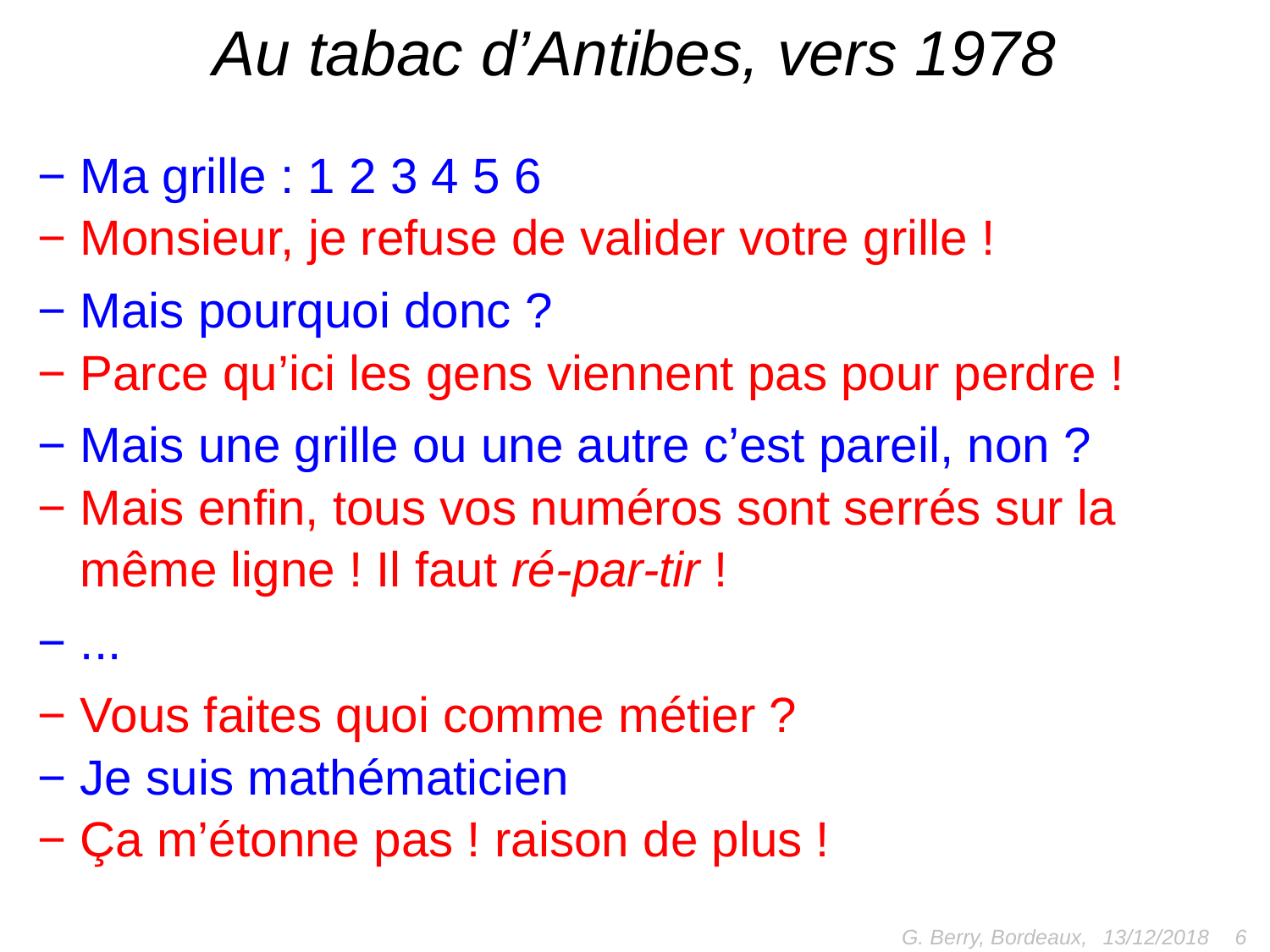

# Au tabac d’Antibes, vers 1978
− Ma grille : 1 2 3 4 5 6
− Monsieur, je refuse de valider votre grille !
− Mais pourquoi donc ?
− Parce qu’ici les gens viennent pas pour perdre !
− Mais une grille ou une autre c’est pareil, non ?
− Mais enfin, tous vos numéros sont serrés sur la
− même ligne ! Il faut ré-par-tir !
− ...
− Vous faites quoi comme métier ?
− Je suis mathématicien
− Ça m’étonne pas ! raison de plus !

G. Berry, Bordeaux,
6
13/12/2018